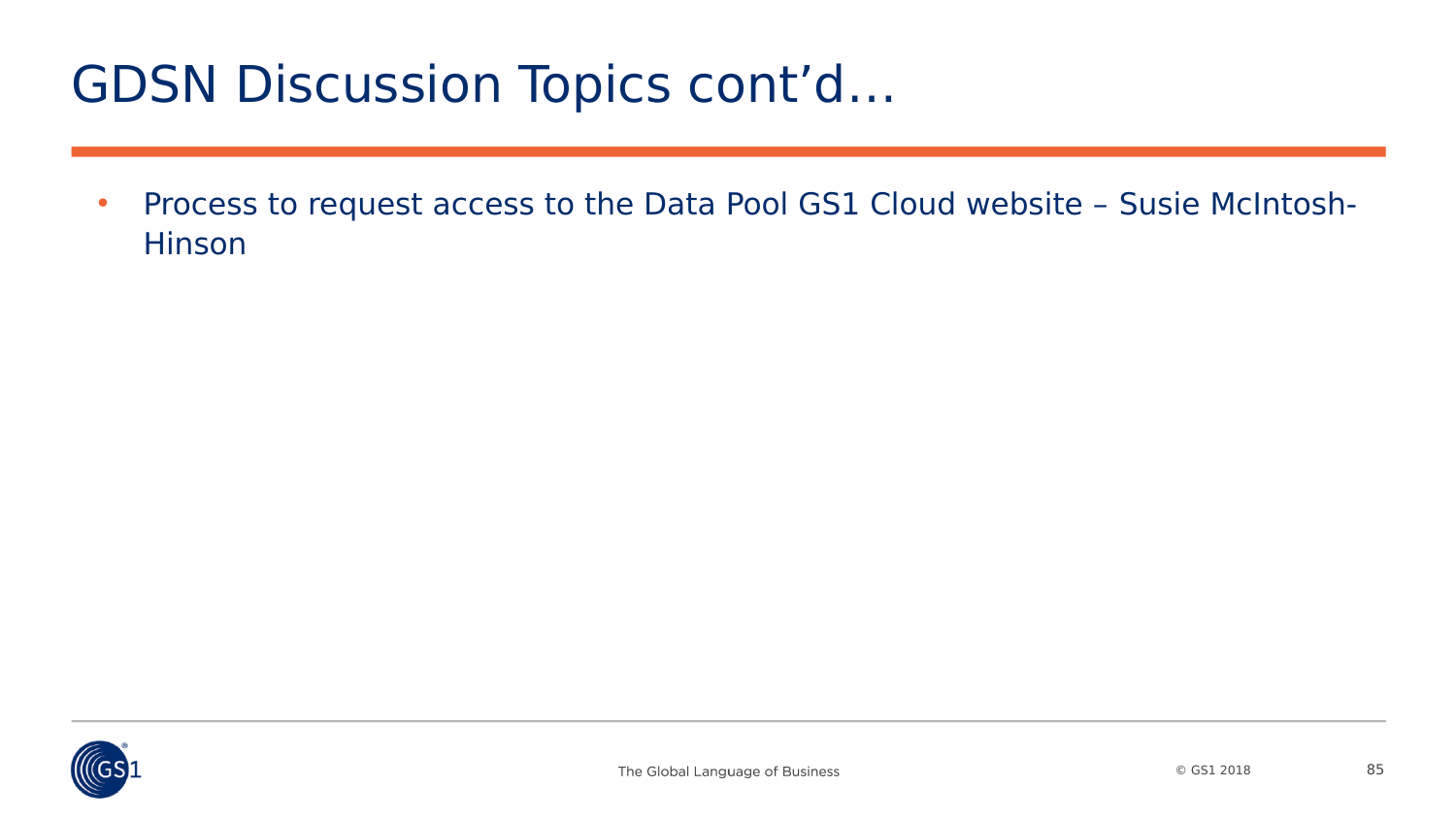

# GDSN Discussion Topics cont’d…
Process to request access to the Data Pool GS1 Cloud website – Susie McIntosh-Hinson

85